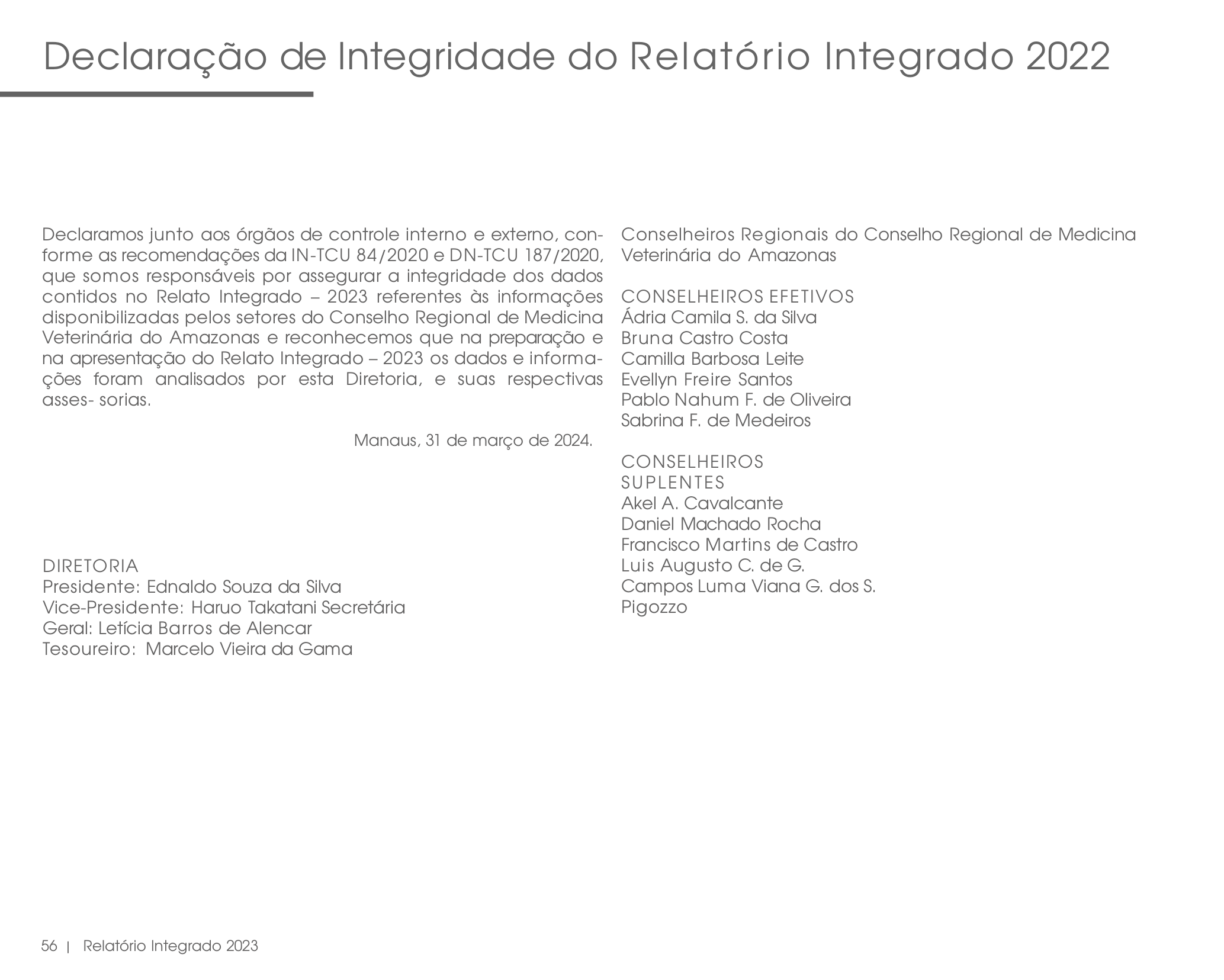

# Declaração de Integridade do Relatório Integrado 2022

Declaramos junto aos órgãos de controle interno e externo, con- forme as recomendações da IN-TCU 84/2020 e DN-TCU 187/2020, que somos responsáveis por assegurar a integridade dos dados contidos no Relato Integrado – 2023 referentes às informações disponibilizadas pelos setores do Conselho Regional de Medicina Veterinária do Amazonas e reconhecemos que na preparação e na apresentação do Relato Integrado – 2023 os dados e informa- ções foram analisados por esta Diretoria, e suas respectivas asses- sorias.
Manaus, 31 de março de 2024.
Conselheiros Regionais do Conselho Regional de Medicina Veterinária do Amazonas
CONSELHEIROS EFETIVOS
Ádria Camila S. da Silva Bruna Castro Costa
Camilla Barbosa Leite Evellyn Freire Santos
Pablo Nahum F. de Oliveira Sabrina F. de Medeiros
CONSELHEIROS SUPLENTES
Akel A. Cavalcante Daniel Machado Rocha
Francisco Martins de Castro Luis Augusto C. de G. Campos Luma Viana G. dos S. Pigozzo
DIRETORIA
Presidente: Ednaldo Souza da Silva
Vice-Presidente: Haruo Takatani Secretária Geral: Letícia Barros de Alencar Tesoureiro: Marcelo Vieira da Gama
56 |  Relatório Integrado 2023